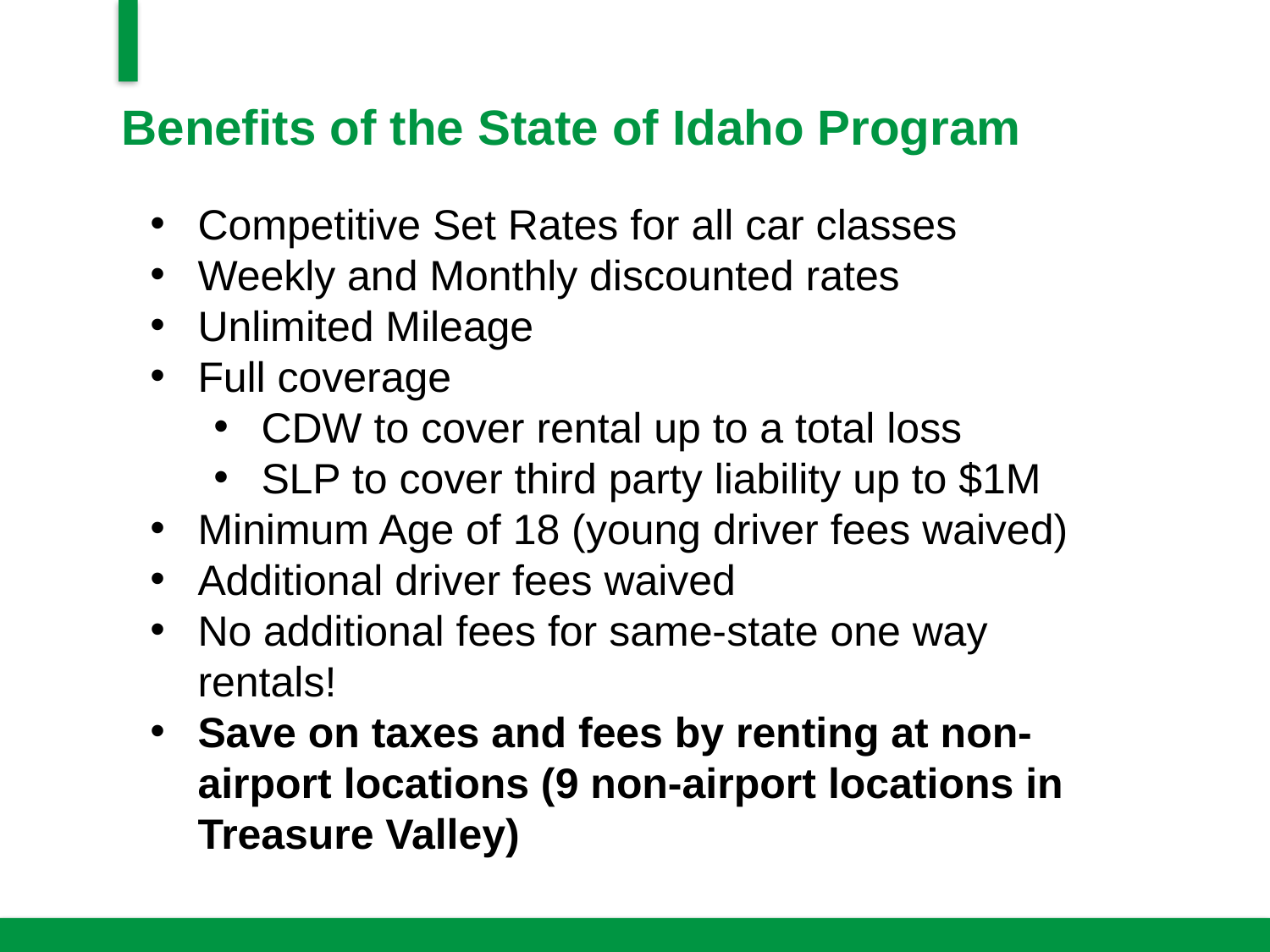

Benefits of the State of Idaho Program
Competitive Set Rates for all car classes
Weekly and Monthly discounted rates
Unlimited Mileage
Full coverage
CDW to cover rental up to a total loss
SLP to cover third party liability up to $1M
Minimum Age of 18 (young driver fees waived)
Additional driver fees waived
No additional fees for same-state one way rentals!
Save on taxes and fees by renting at non-airport locations (9 non-airport locations in Treasure Valley)